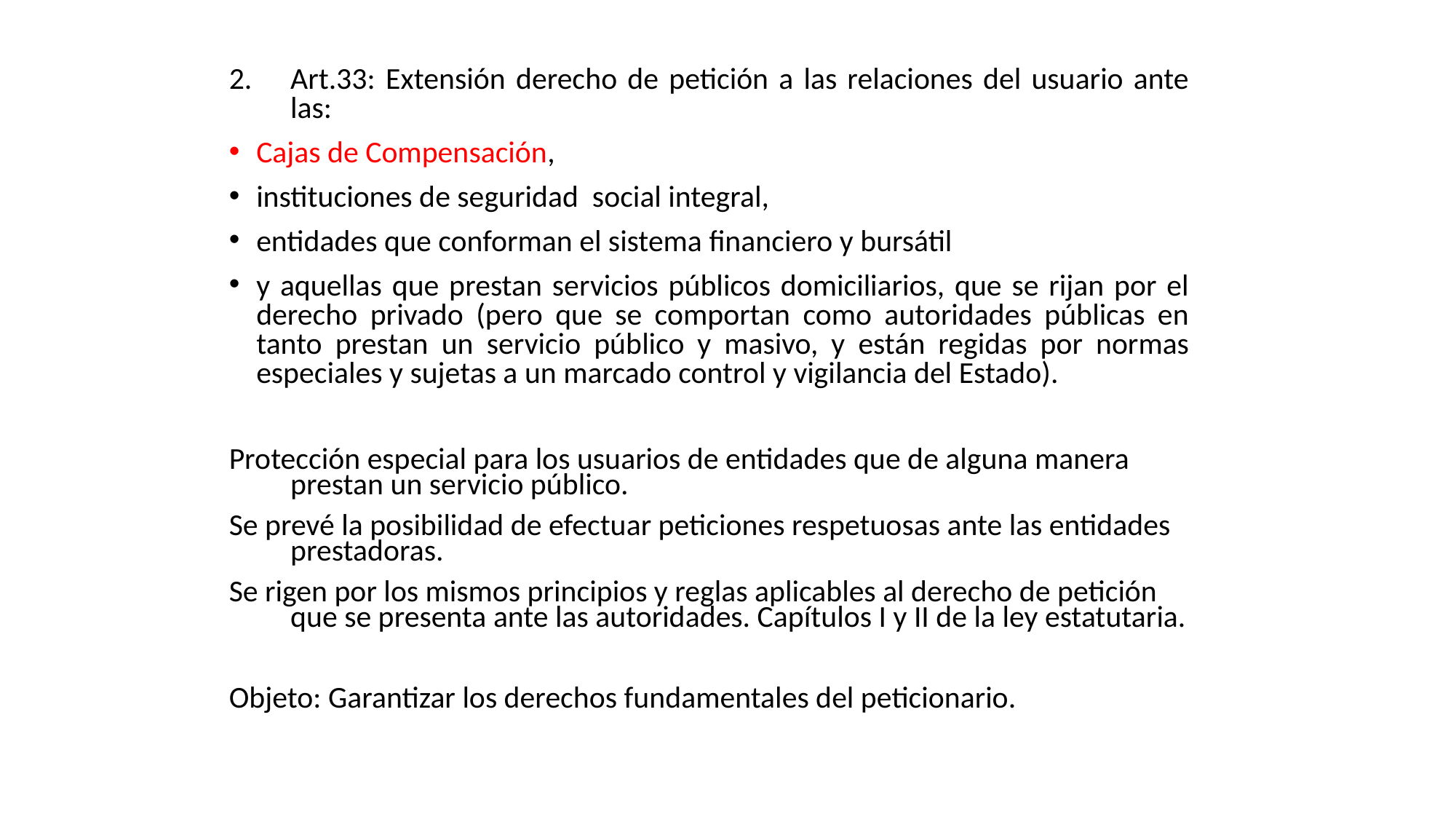

Art.33: Extensión derecho de petición a las relaciones del usuario ante las:
Cajas de Compensación,
instituciones de seguridad  social integral,
entidades que conforman el sistema financiero y bursátil
y aquellas que prestan servicios públicos domiciliarios, que se rijan por el derecho privado (pero que se comportan como autoridades públicas en tanto prestan un servicio público y masivo, y están regidas por normas especiales y sujetas a un marcado control y vigilancia del Estado).

Protección especial para los usuarios de entidades que de alguna manera prestan un servicio público.
Se prevé la posibilidad de efectuar peticiones respetuosas ante las entidades prestadoras.
Se rigen por los mismos principios y reglas aplicables al derecho de petición que se presenta ante las autoridades. Capítulos I y II de la ley estatutaria.

Objeto: Garantizar los derechos fundamentales del peticionario.